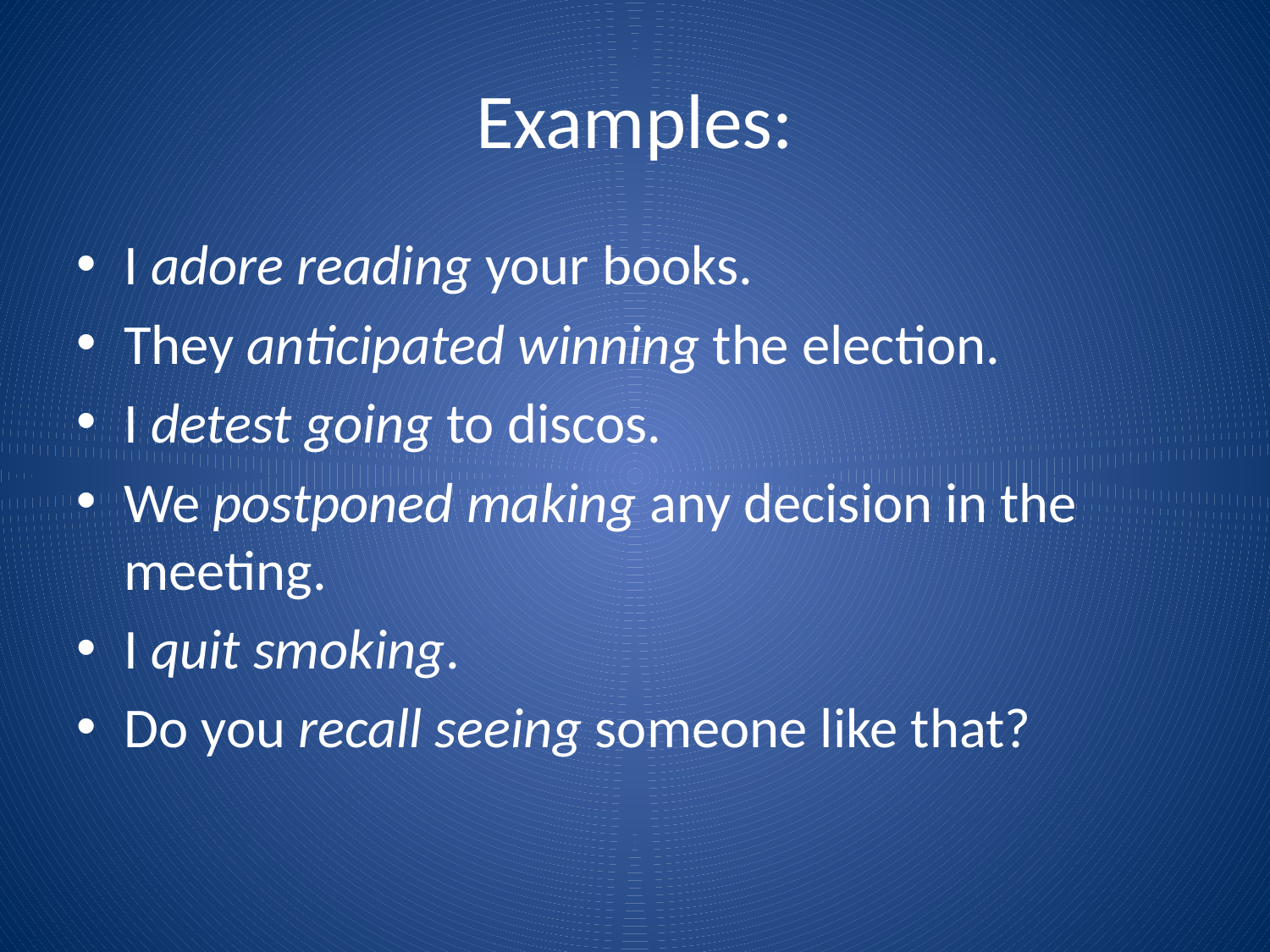

# Examples:
I adore reading your books.
They anticipated winning the election.
I detest going to discos.
We postponed making any decision in the meeting.
I quit smoking.
Do you recall seeing someone like that?